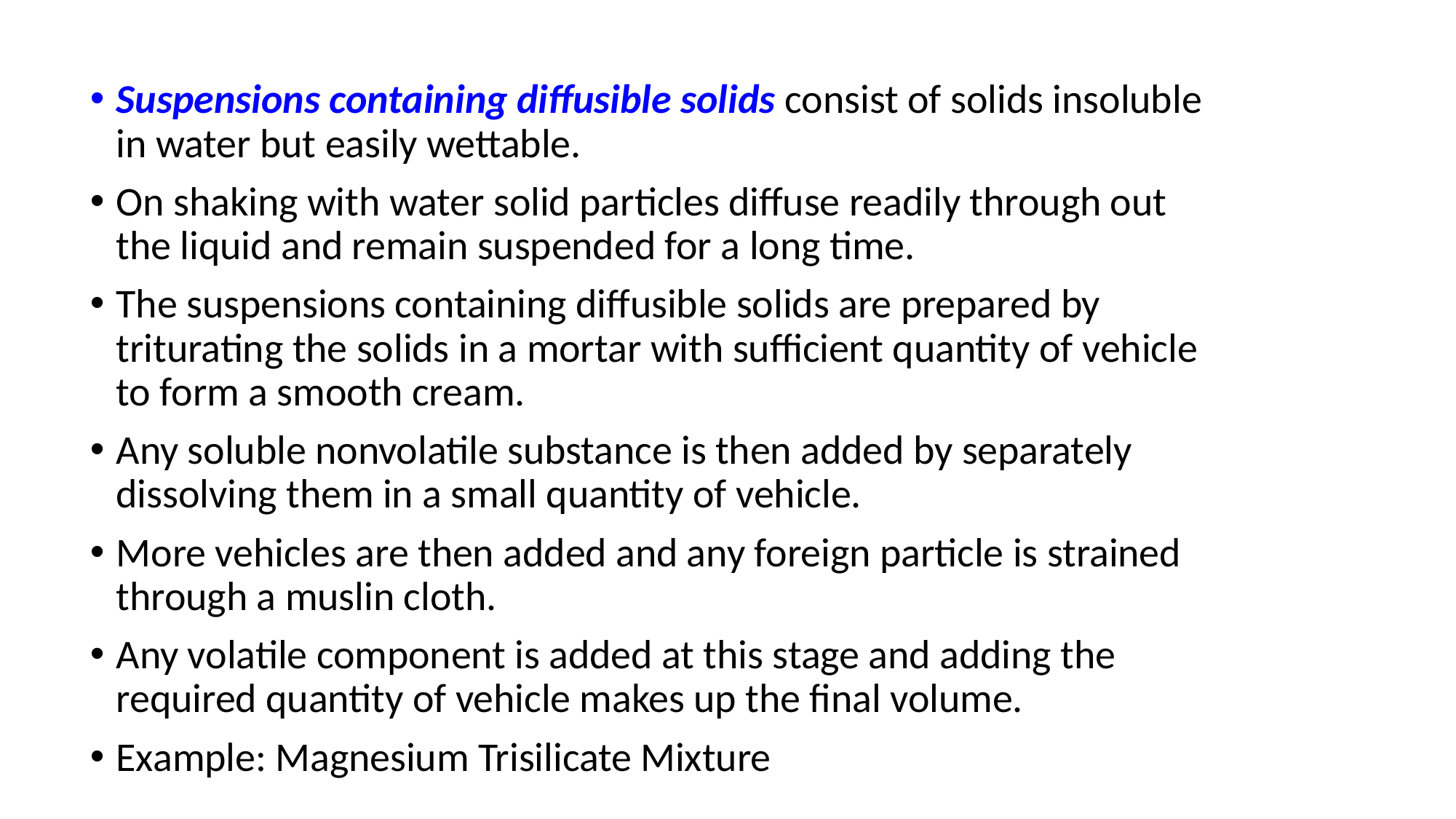

Suspensions containing diffusible solids consist of solids insoluble in water but easily wettable.
On shaking with water solid particles diffuse readily through out the liquid and remain suspended for a long time.
The suspensions containing diffusible solids are prepared by triturating the solids in a mortar with sufficient quantity of vehicle to form a smooth cream.
Any soluble nonvolatile substance is then added by separately dissolving them in a small quantity of vehicle.
More vehicles are then added and any foreign particle is strained through a muslin cloth.
Any volatile component is added at this stage and adding the required quantity of vehicle makes up the final volume.
Example: Magnesium Trisilicate Mixture